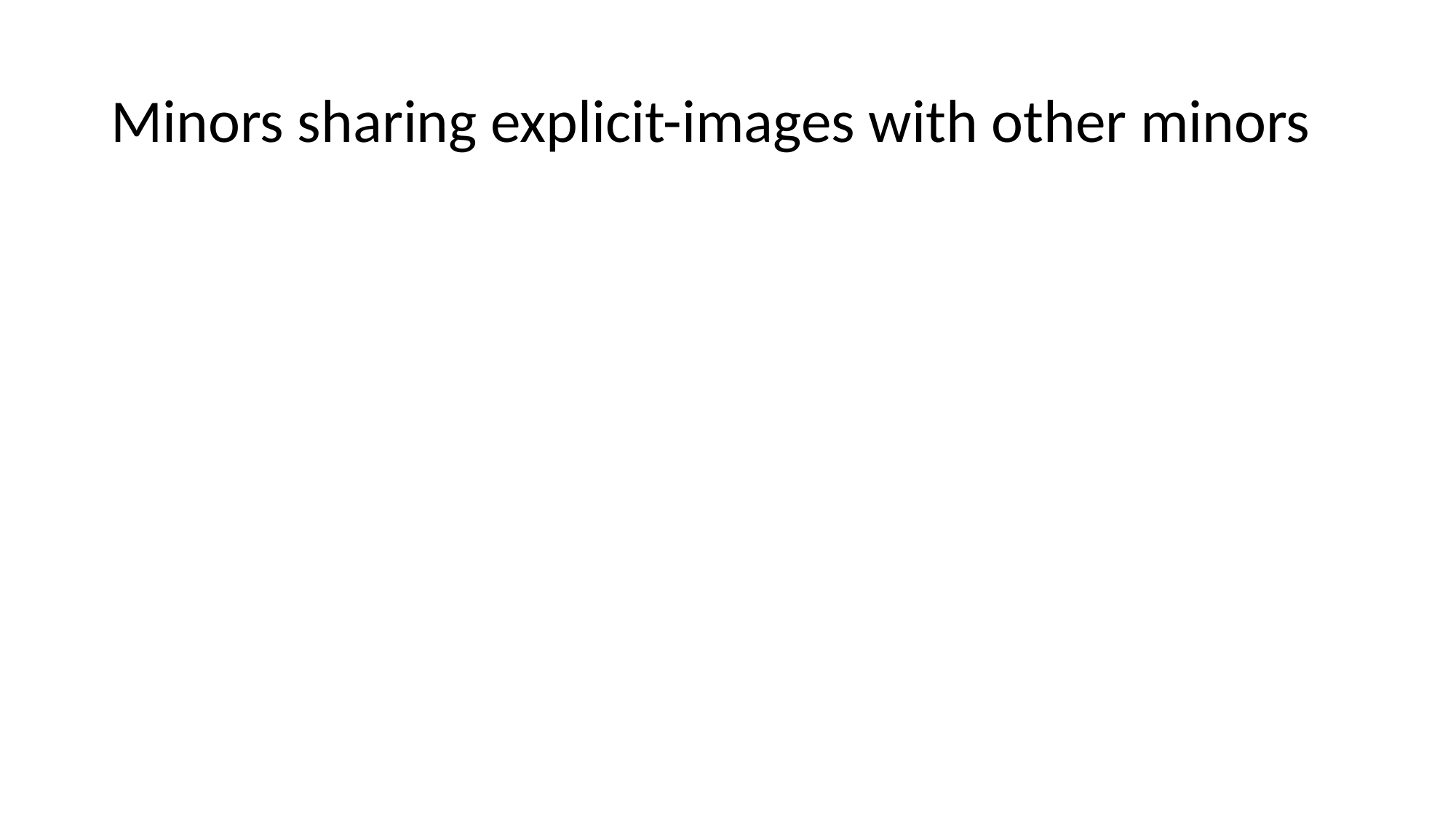

# Minors sharing explicit-images with other minors